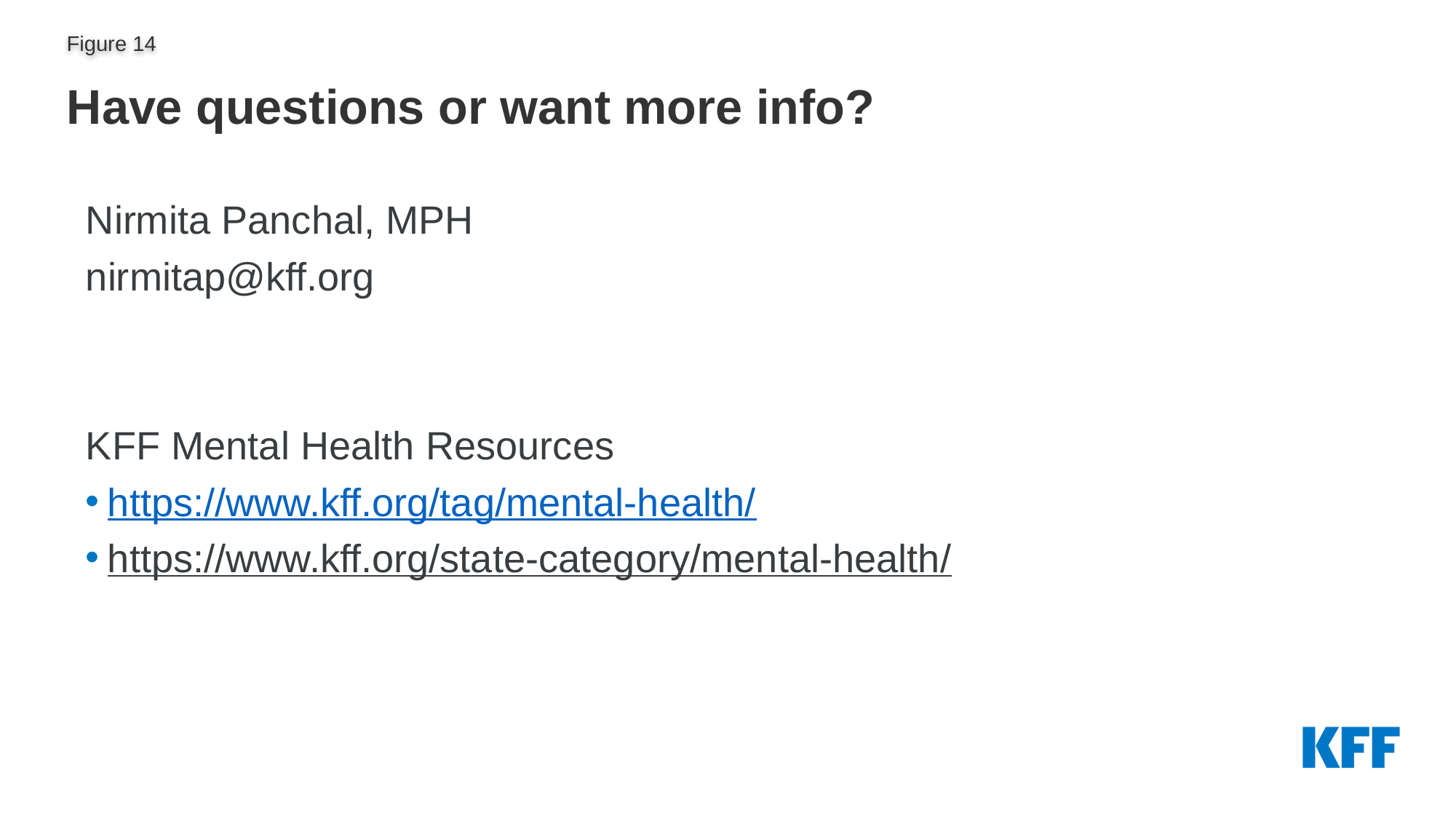

# Have questions or want more info?
Nirmita Panchal, MPH
nirmitap@kff.org

KFF Mental Health Resources
https://www.kff.org/tag/mental-health/
https://www.kff.org/state-category/mental-health/